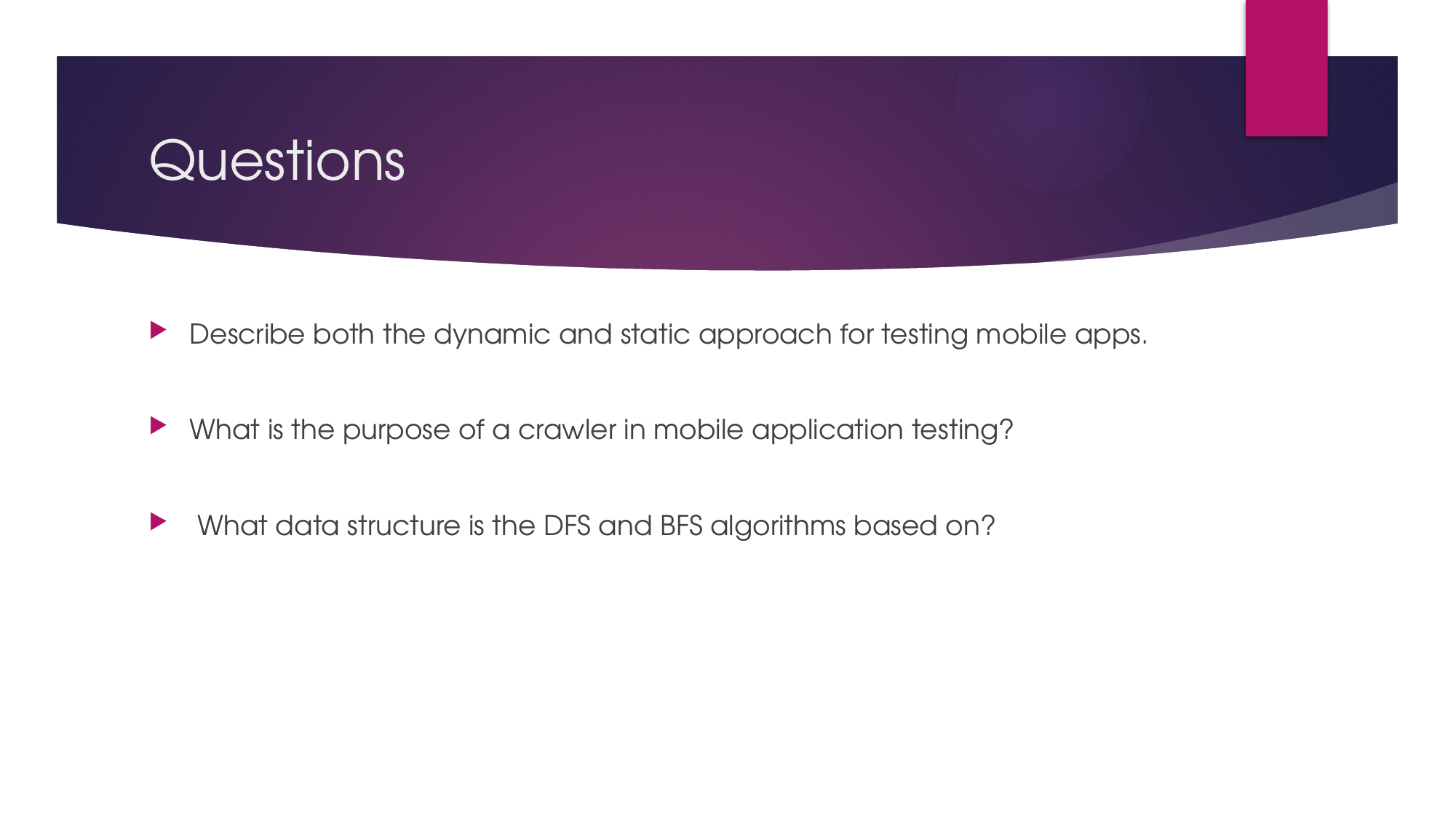

# Questions
Describe both the dynamic and static approach for testing mobile apps.

What is the purpose of a crawler in mobile application testing?

 What data structure is the DFS and BFS algorithms based on?